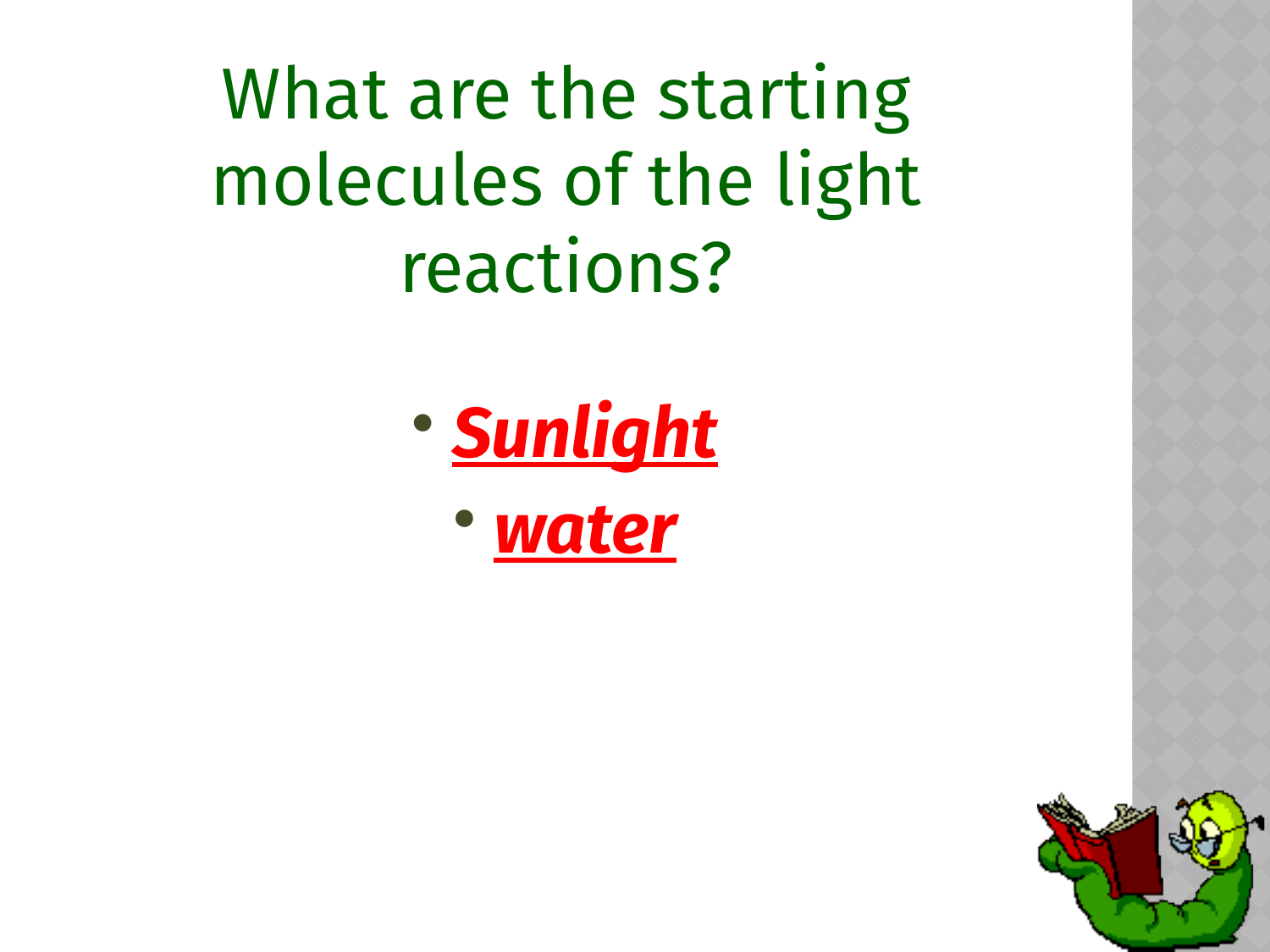

# What are the starting molecules of the light reactions?
Sunlight
water